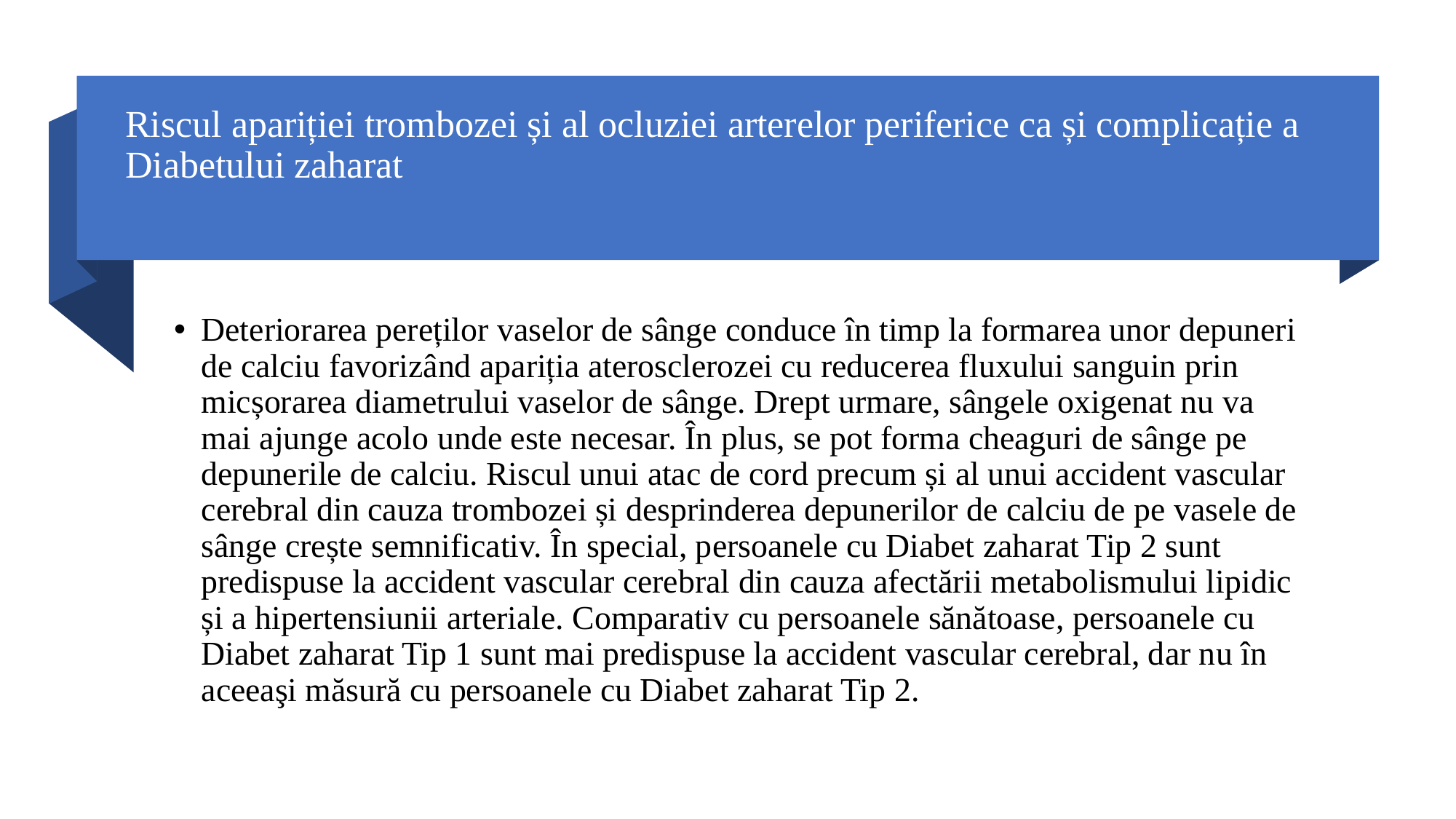

# Riscul apariției trombozei și al ocluziei arterelor periferice ca și complicație a Diabetului zaharat

Deteriorarea pereților vaselor de sânge conduce în timp la formarea unor depuneri de calciu favorizând apariția aterosclerozei cu reducerea fluxului sanguin prin micșorarea diametrului vaselor de sânge. Drept urmare, sângele oxigenat nu va mai ajunge acolo unde este necesar. În plus, se pot forma cheaguri de sânge pe depunerile de calciu. Riscul unui atac de cord precum și al unui accident vascular cerebral din cauza trombozei și desprinderea depunerilor de calciu de pe vasele de sânge crește semnificativ. În special, persoanele cu Diabet zaharat Tip 2 sunt predispuse la accident vascular cerebral din cauza afectării metabolismului lipidic și a hipertensiunii arteriale. Comparativ cu persoanele sănătoase, persoanele cu Diabet zaharat Tip 1 sunt mai predispuse la accident vascular cerebral, dar nu în aceeaşi măsură cu persoanele cu Diabet zaharat Tip 2.